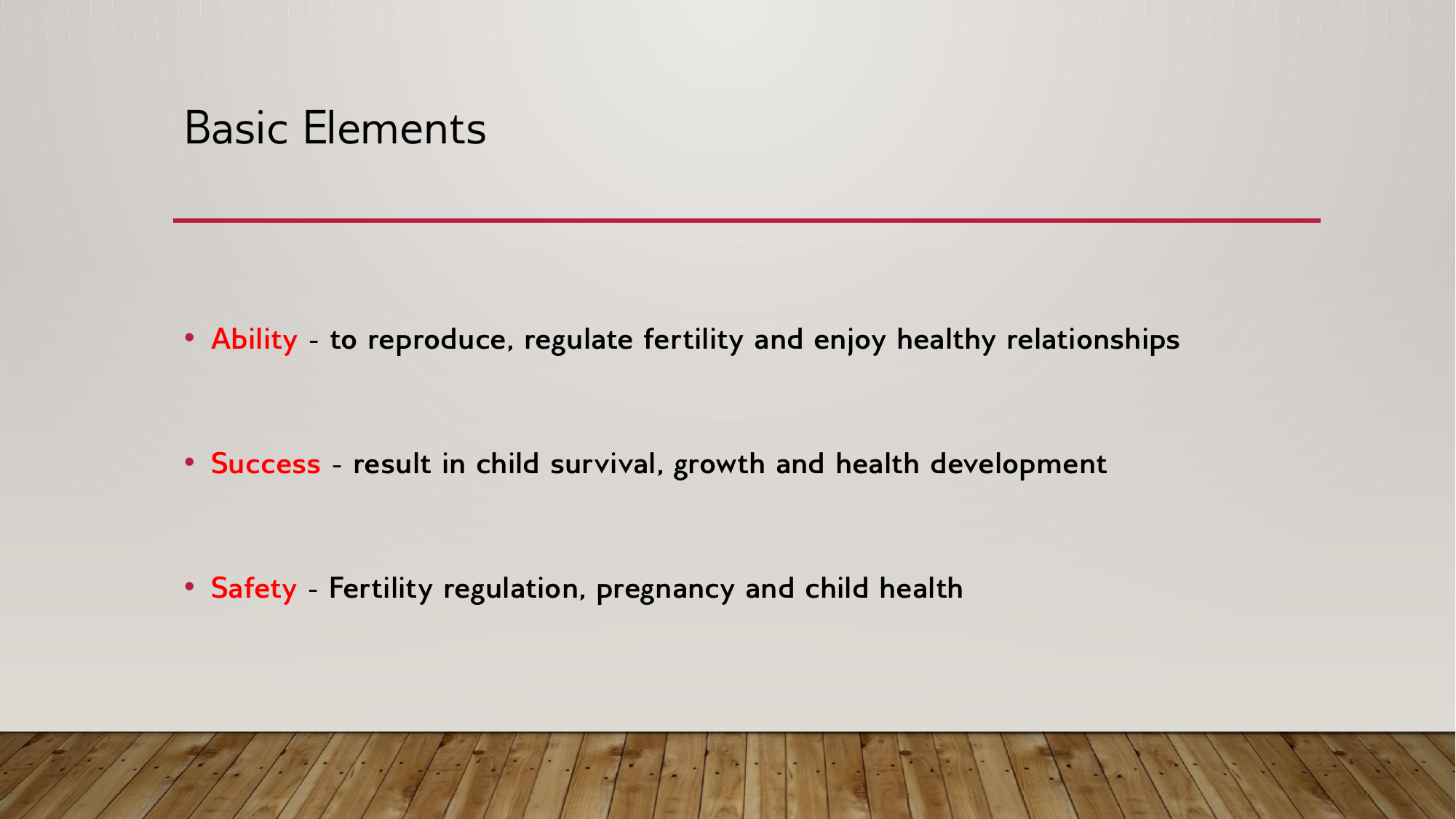

# Basic Elements
Ability - to reproduce, regulate fertility and enjoy healthy relationships
Success - result in child survival, growth and health development
Safety - Fertility regulation, pregnancy and child health